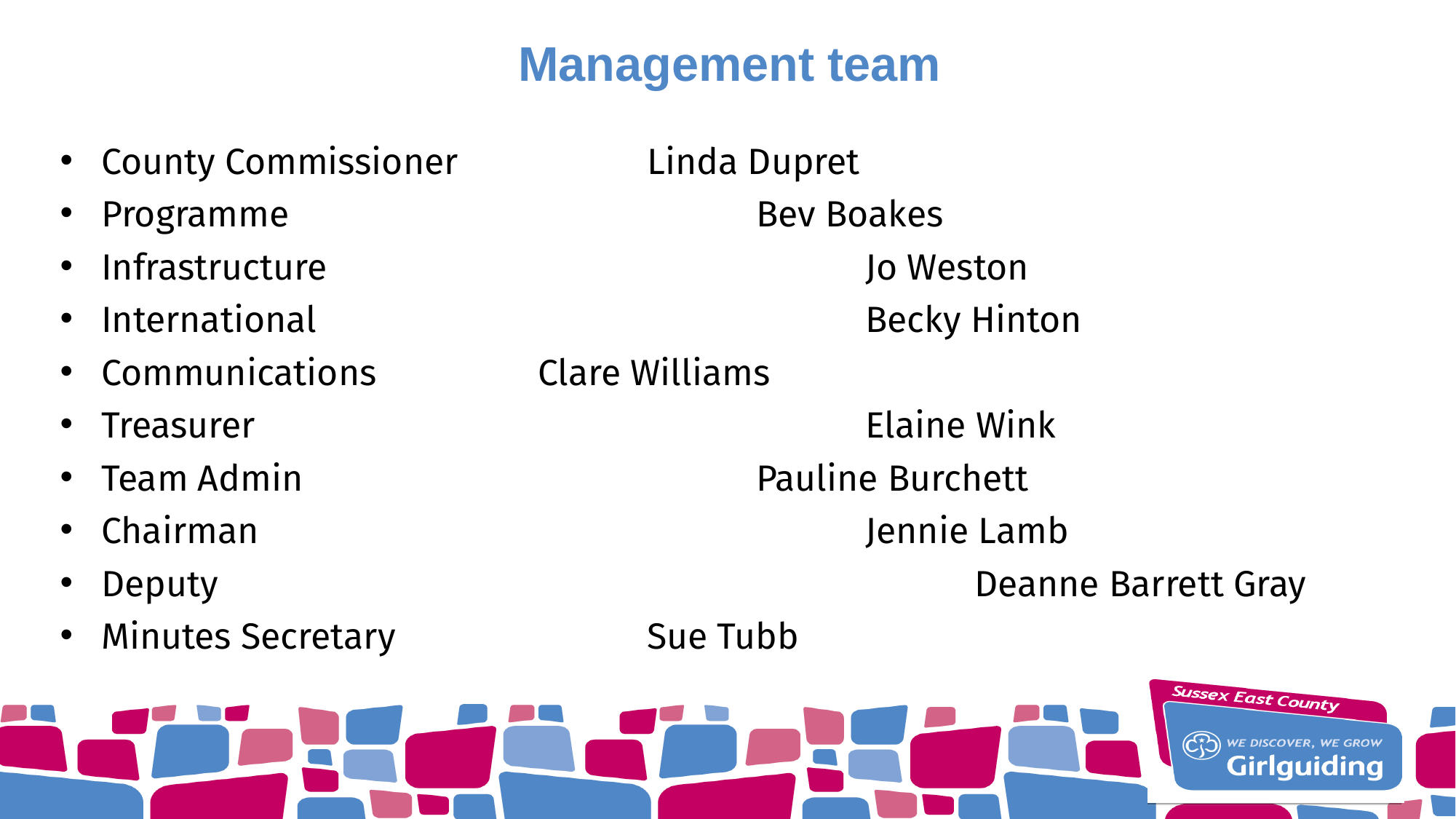

# Management team
County Commissioner		Linda Dupret
Programme 					Bev Boakes
Infrastructure					Jo Weston
International 					Becky Hinton
Communications                	Clare Williams
Treasurer 						Elaine Wink
Team Admin 					Pauline Burchett
Chairman						Jennie Lamb
Deputy							Deanne Barrett Gray
Minutes Secretary			Sue Tubb